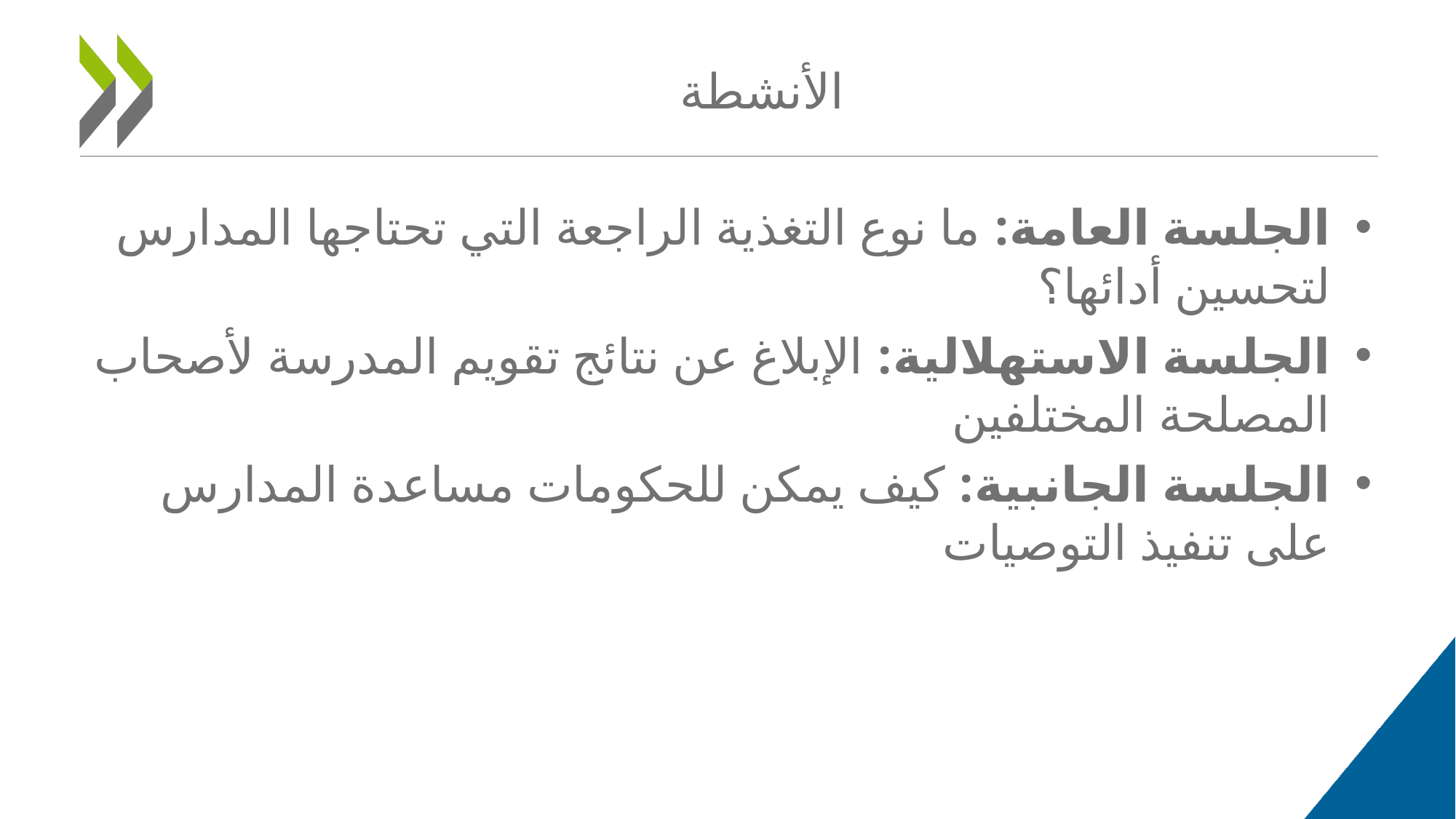

# الأنشطة
الجلسة العامة: ما نوع التغذية الراجعة التي تحتاجها المدارس لتحسين أدائها؟
الجلسة الاستهلالية: الإبلاغ عن نتائج تقويم المدرسة لأصحاب المصلحة المختلفين
الجلسة الجانبية: كيف يمكن للحكومات مساعدة المدارس على تنفيذ التوصيات